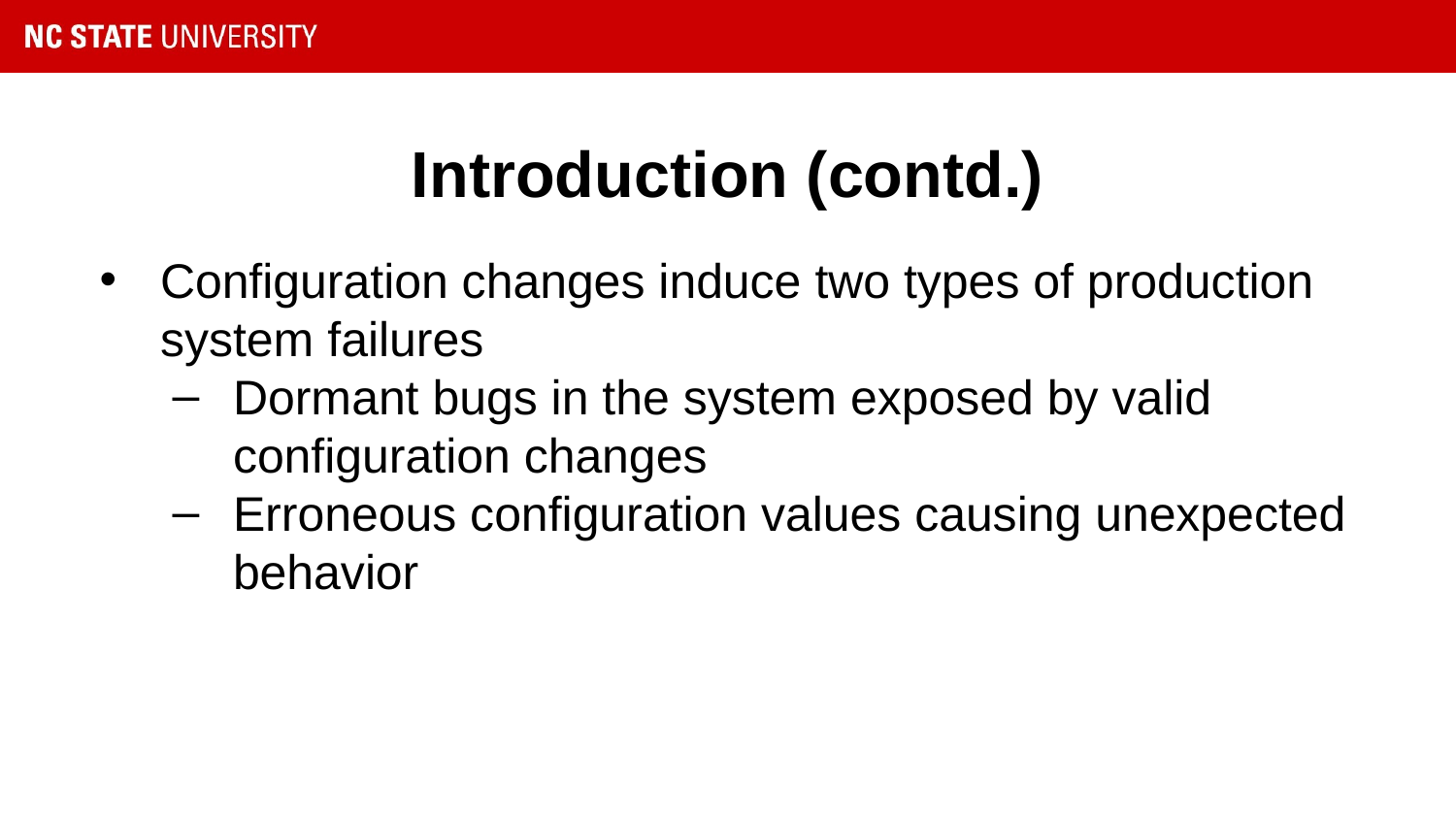

# Introduction (contd.)
Configuration changes induce two types of production system failures
Dormant bugs in the system exposed by valid configuration changes
Erroneous configuration values causing unexpected behavior